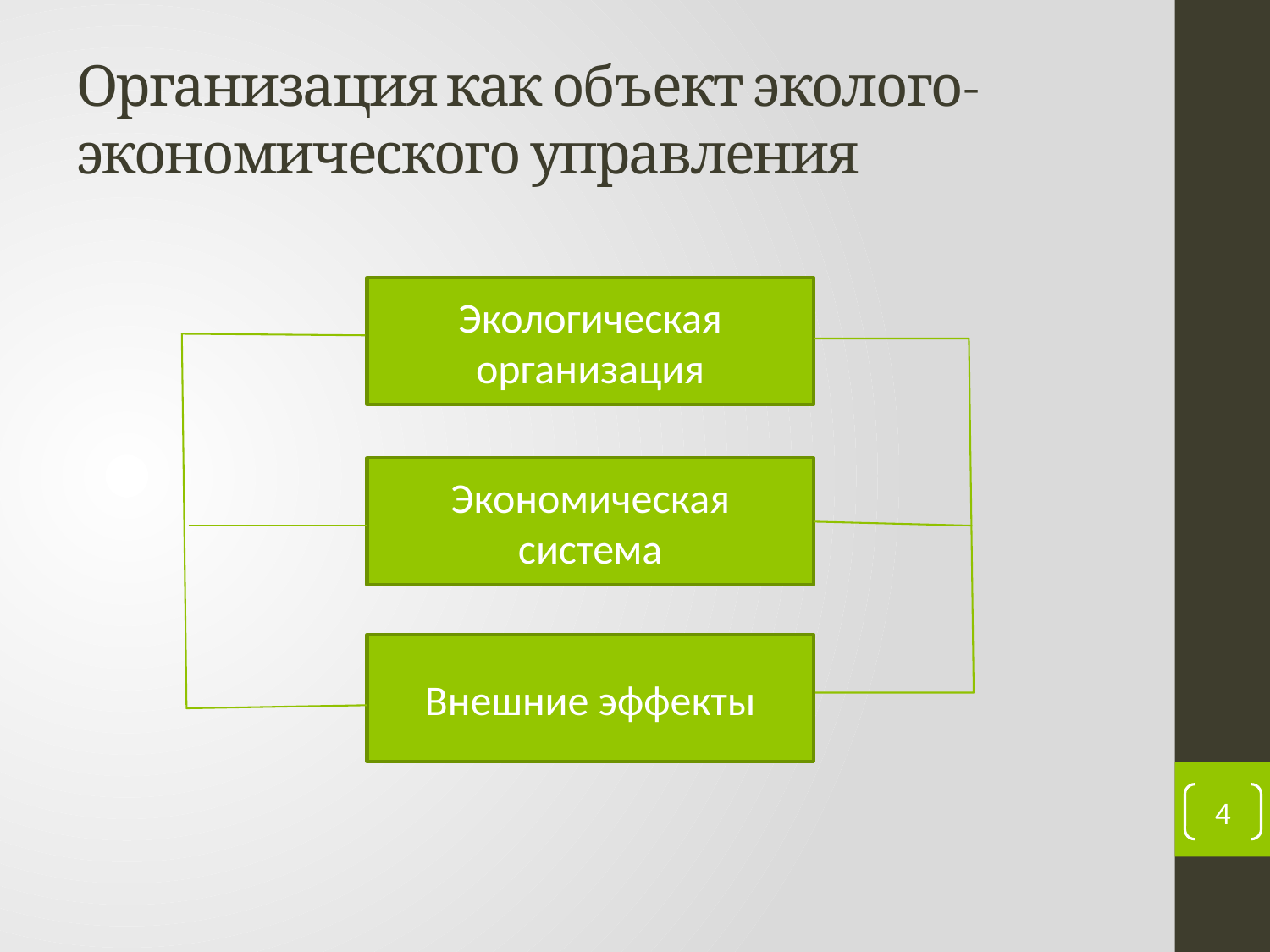

# Организация как объект эколого-экономического управления

Экологическая организация

Экономическая система
Внешние эффекты
4